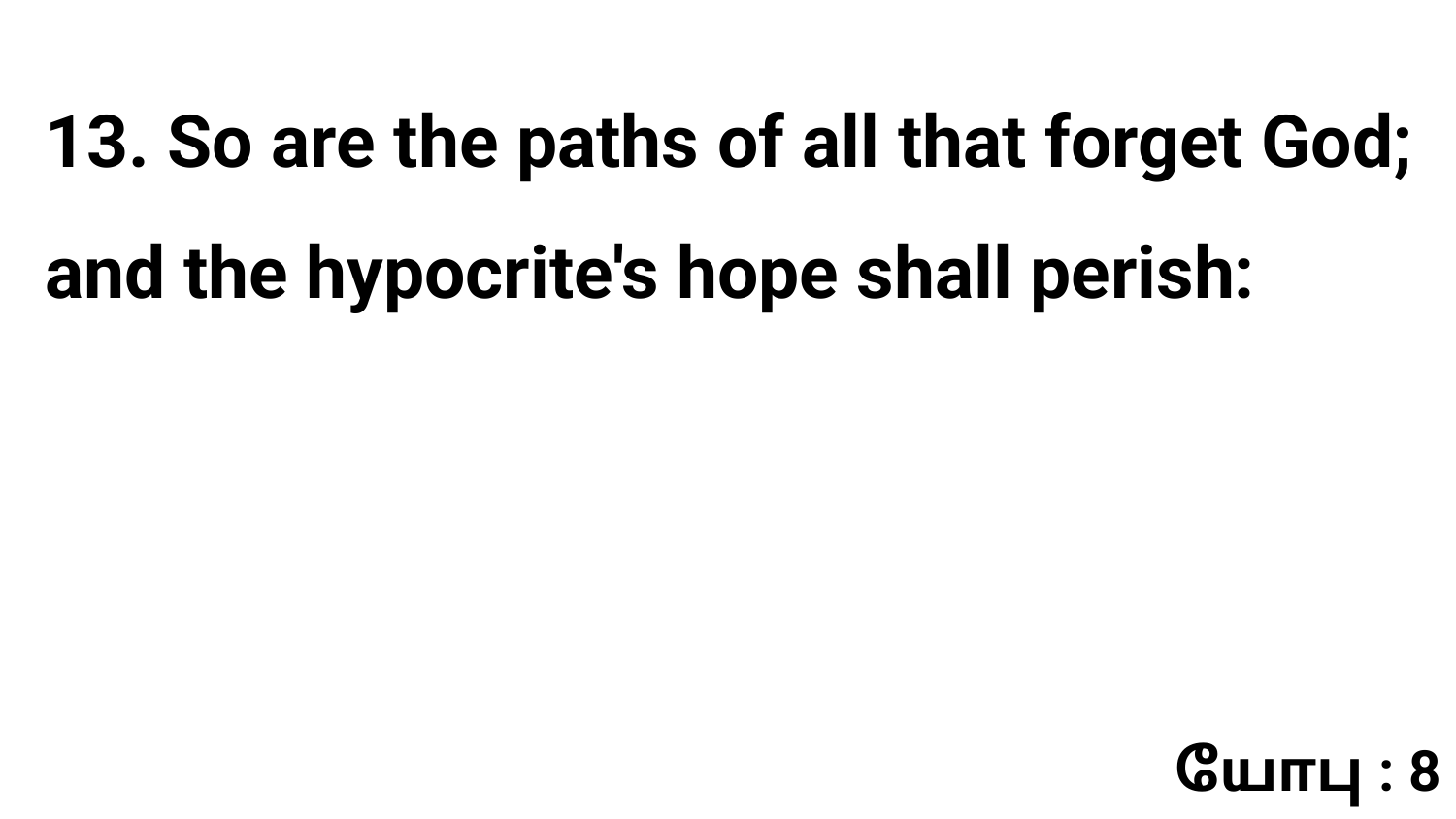

13. So are the paths of all that forget God; and the hypocrite's hope shall perish:
யோபு : 8